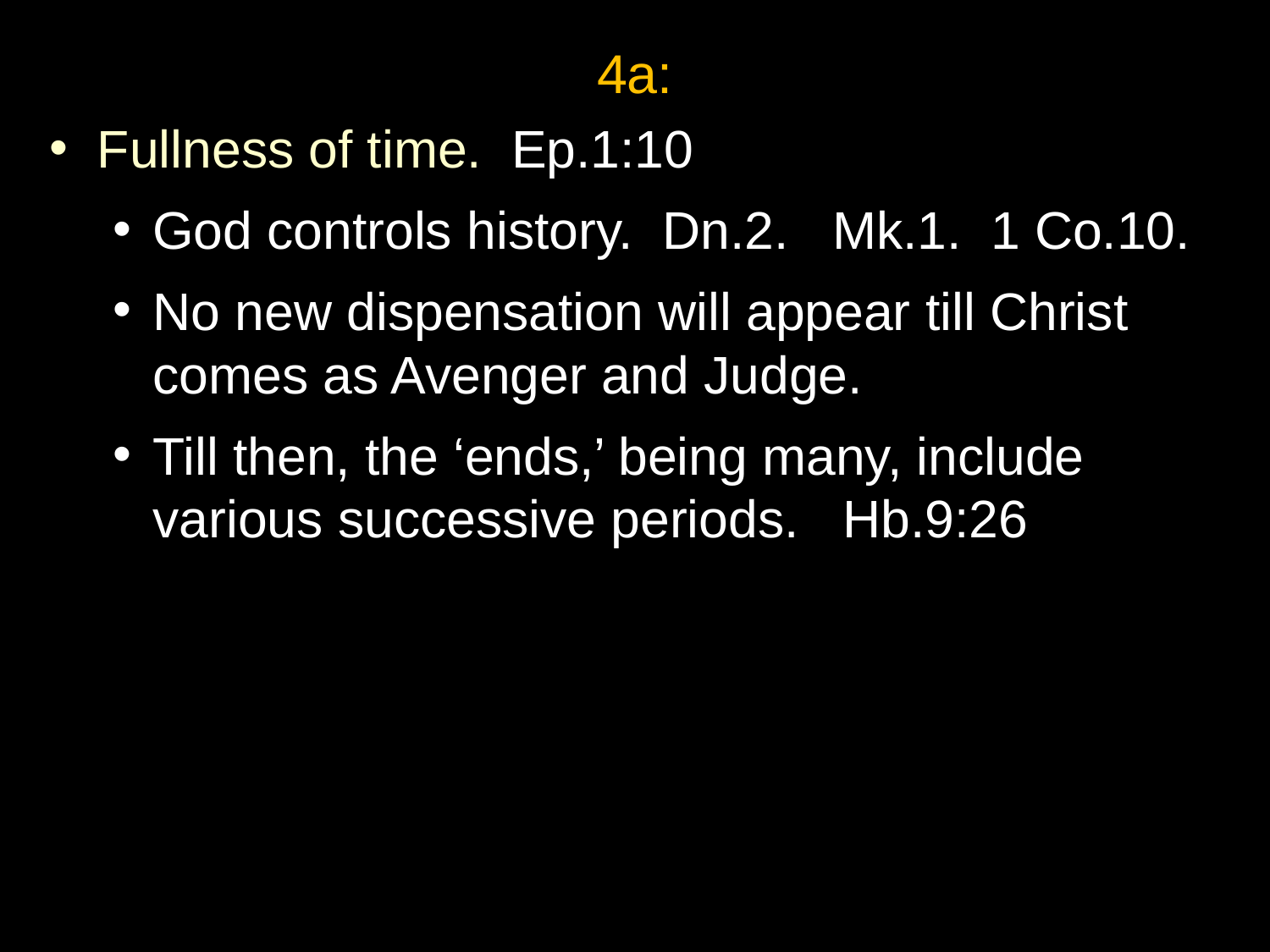

4a:
Fullness of time.  Ep.1:10
God controls history.  Dn.2.   Mk.1.  1 Co.10.
No new dispensation will appear till Christ comes as Avenger and Judge.
Till then, the ‘ends,’ being many, include various successive periods.   Hb.9:26